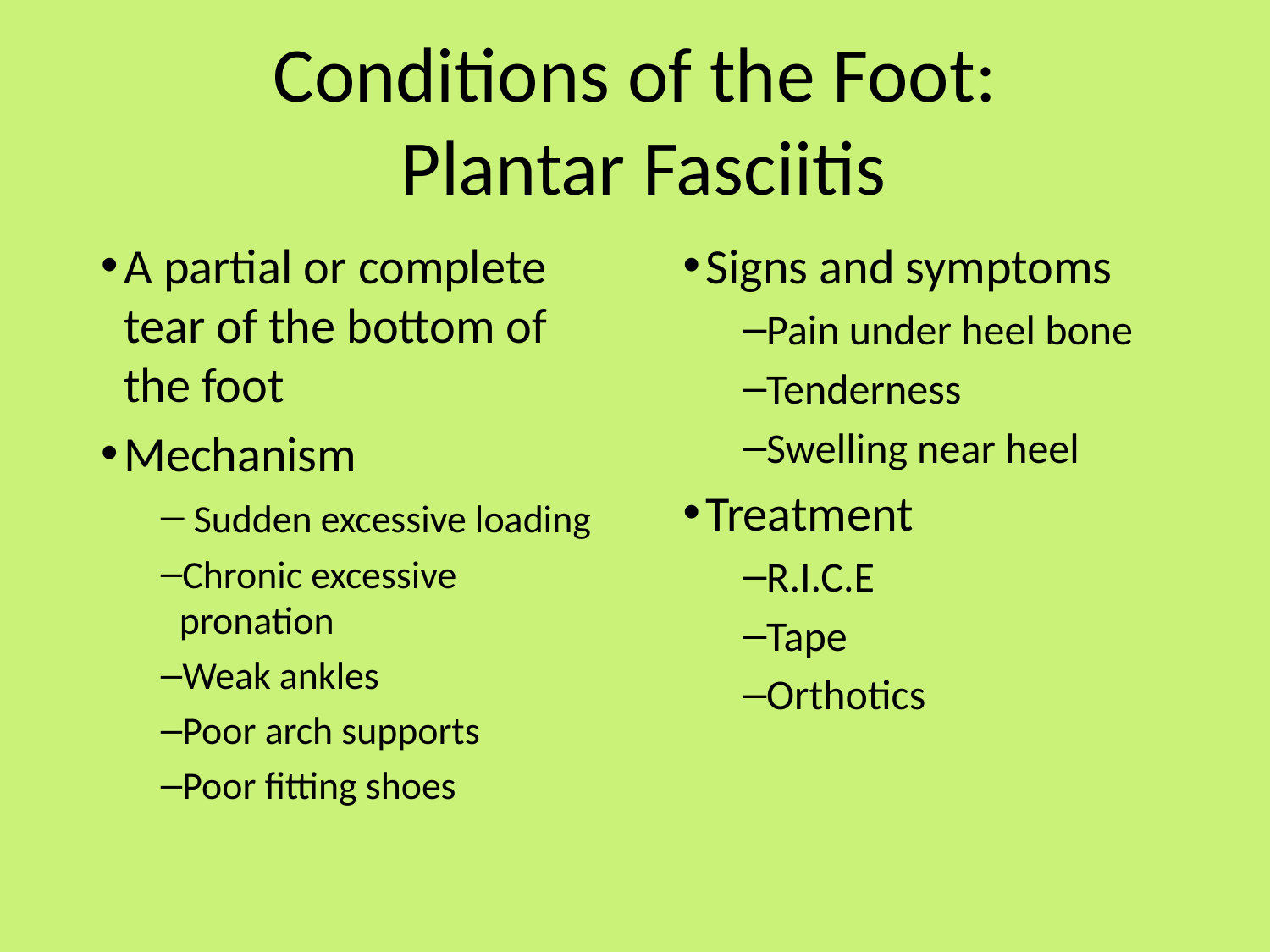

# Conditions of the Foot: Plantar Fasciitis
A partial or complete tear of the bottom of the foot
Mechanism
 Sudden excessive loading
Chronic excessive pronation
Weak ankles
Poor arch supports
Poor fitting shoes
Signs and symptoms
Pain under heel bone
Tenderness
Swelling near heel
Treatment
R.I.C.E
Tape
Orthotics